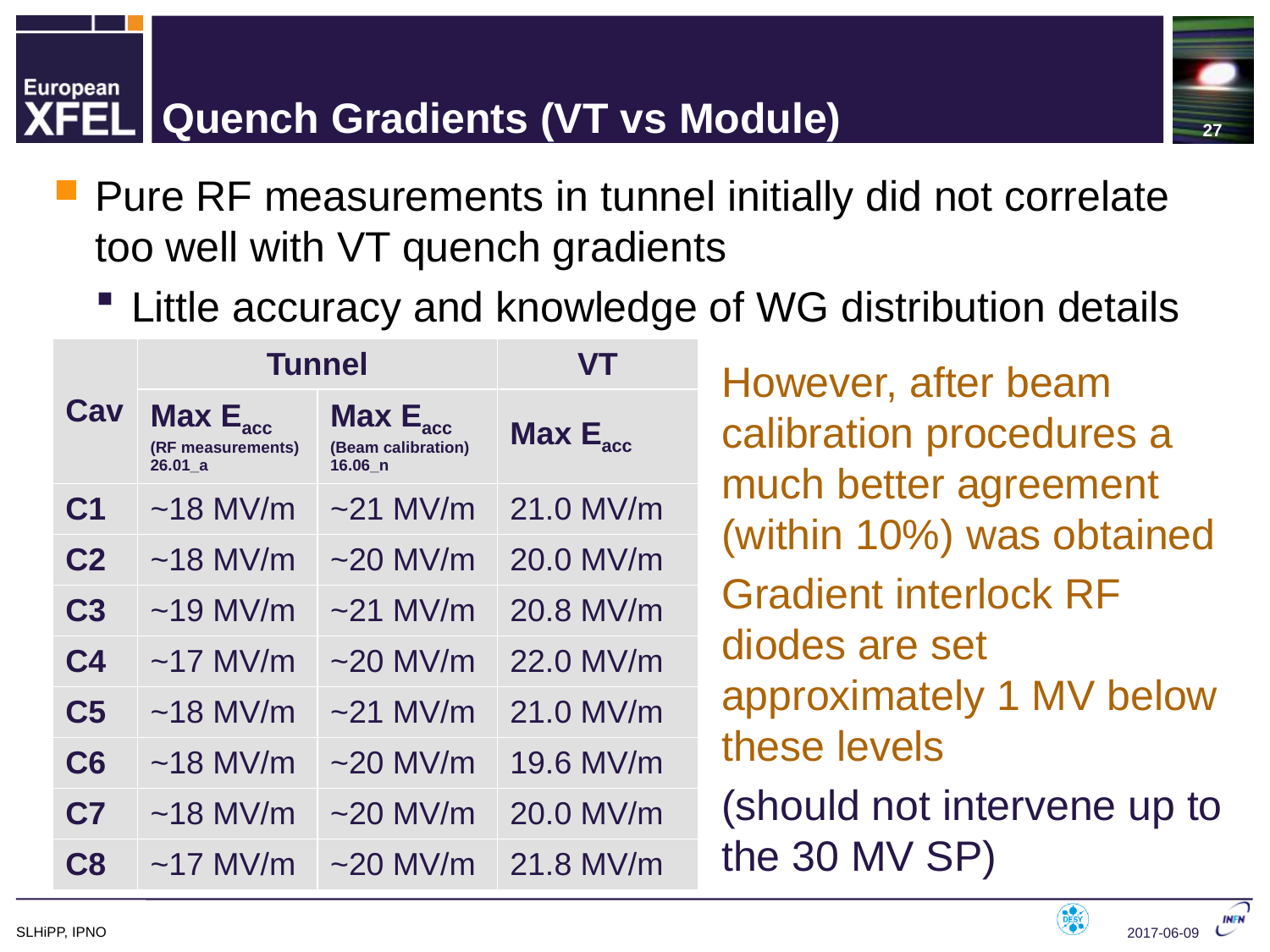

27
# Quench Gradients (VT vs Module)
Pure RF measurements in tunnel initially did not correlate too well with VT quench gradients
Little accuracy and knowledge of WG distribution details

| Cav | Tunnel |  | VT |
| --- | --- | --- | --- |
|  | Max Eacc (RF measurements) 26.01\_a | Max Eacc (Beam calibration) 16.06\_n | Max Eacc |
| C1 | ~18 MV/m | ~21 MV/m | 21.0 MV/m |
| C2 | ~18 MV/m | ~20 MV/m | 20.0 MV/m |
| C3 | ~19 MV/m | ~21 MV/m | 20.8 MV/m |
| C4 | ~17 MV/m | ~20 MV/m | 22.0 MV/m |
| C5 | ~18 MV/m | ~21 MV/m | 21.0 MV/m |
| C6 | ~18 MV/m | ~20 MV/m | 19.6 MV/m |
| C7 | ~18 MV/m | ~20 MV/m | 20.0 MV/m |
| C8 | ~17 MV/m | ~20 MV/m | 21.8 MV/m |
However, after beam calibration procedures a much better agreement (within 10%) was obtained
Gradient interlock RF diodes are set approximately 1 MV below these levels
(should not intervene up to the 30 MV SP)

SLHiPP, IPNO
2017-06-09